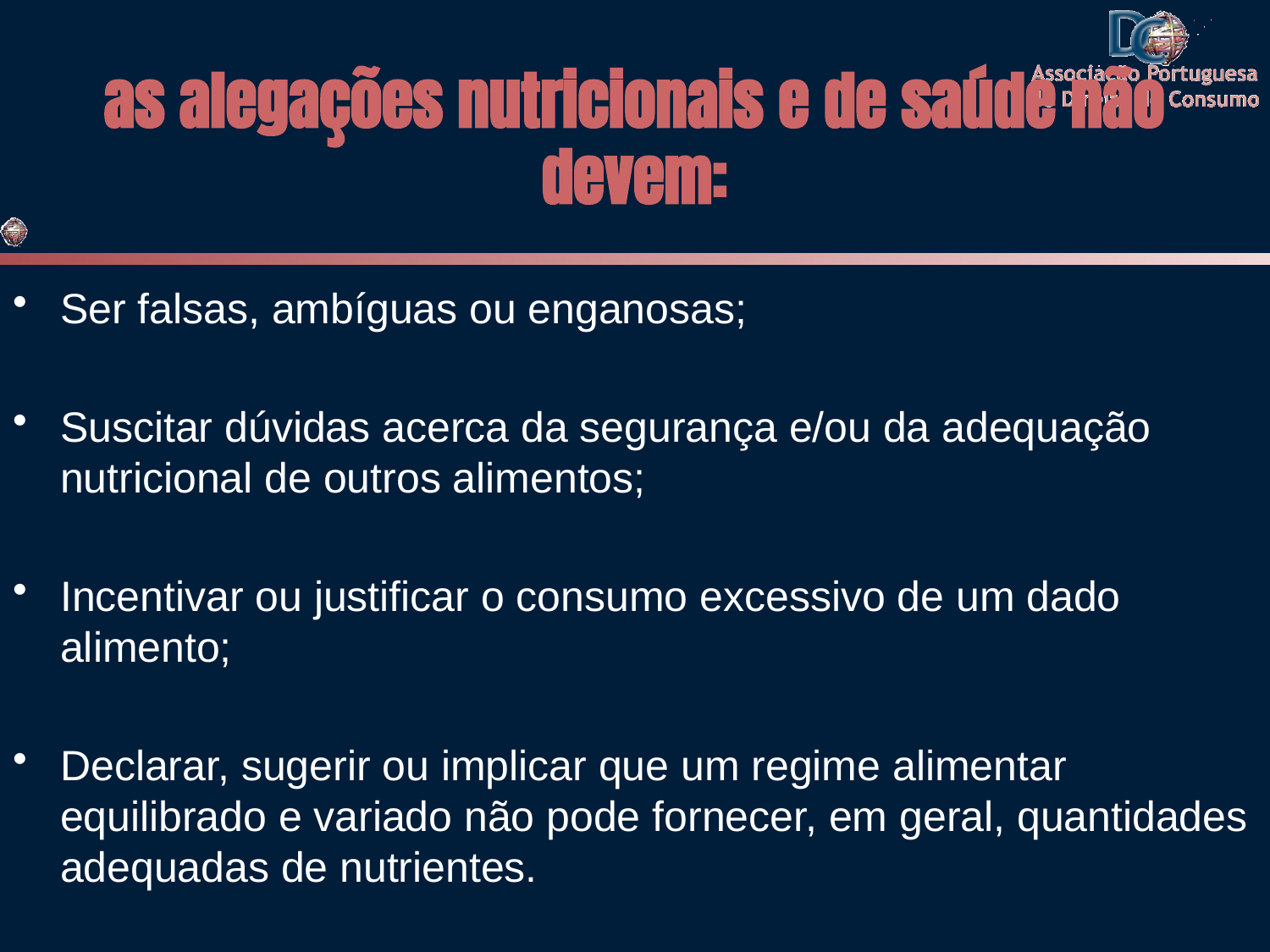

# as alegações nutricionais e de saúde não devem:
Ser falsas, ambíguas ou enganosas;

Suscitar dúvidas acerca da segurança e/ou da adequação nutricional de outros alimentos;

Incentivar ou justificar o consumo excessivo de um dado alimento;

Declarar, sugerir ou implicar que um regime alimentar equilibrado e variado não pode fornecer, em geral, quantidades adequadas de nutrientes.